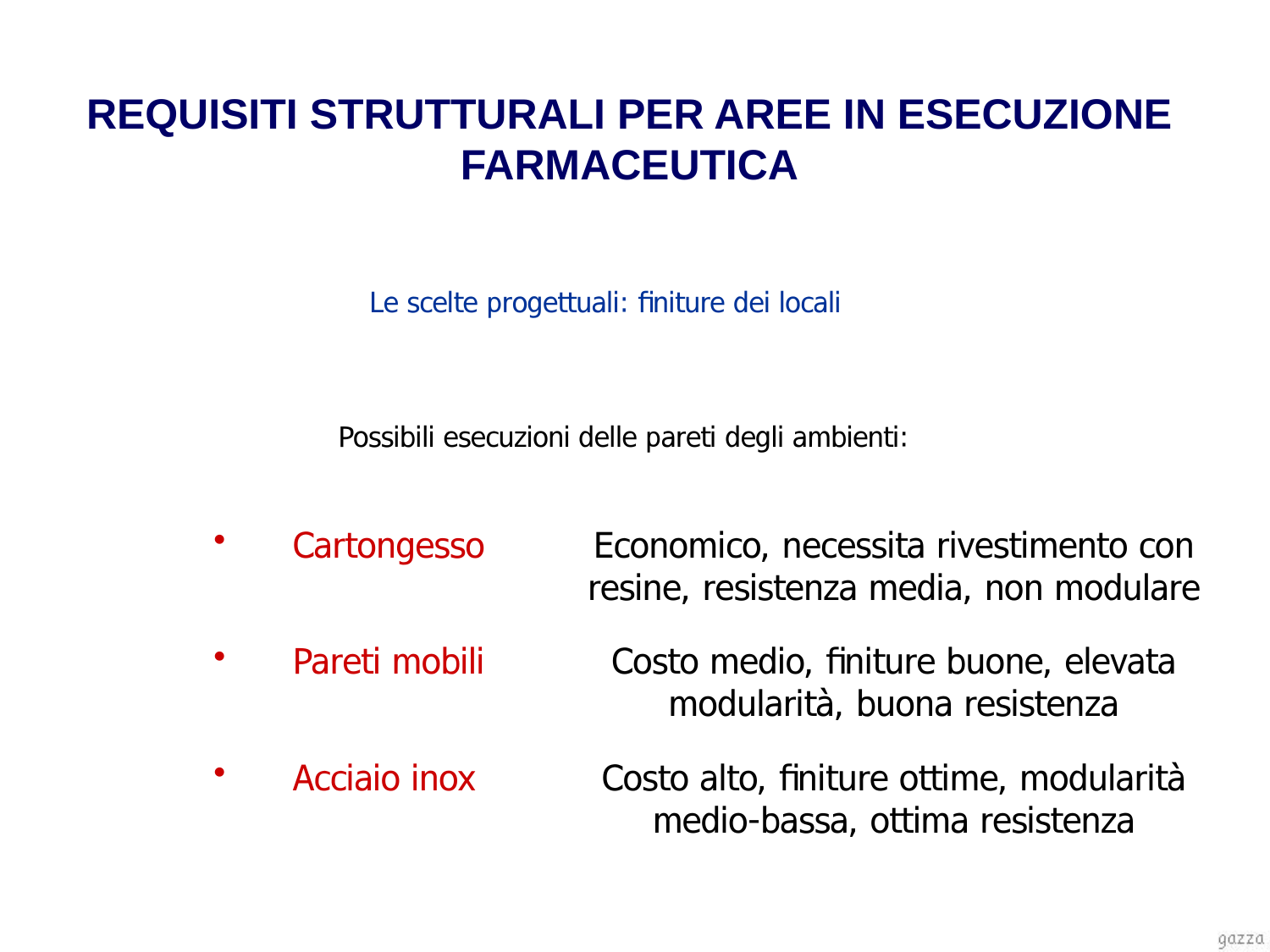

REQUISITI STRUTTURALI PER AREE IN ESECUZIONE FARMACEUTICA
Le scelte progettuali: finiture dei locali
Possibili esecuzioni delle pareti degli ambienti:
Cartongesso

Economico, necessita rivestimento con resine, resistenza media, non modulare
Pareti mobili

Costo medio, finiture buone, elevata modularità, buona resistenza
Acciaio inox

Costo alto, finiture ottime, modularità medio-bassa, ottima resistenza